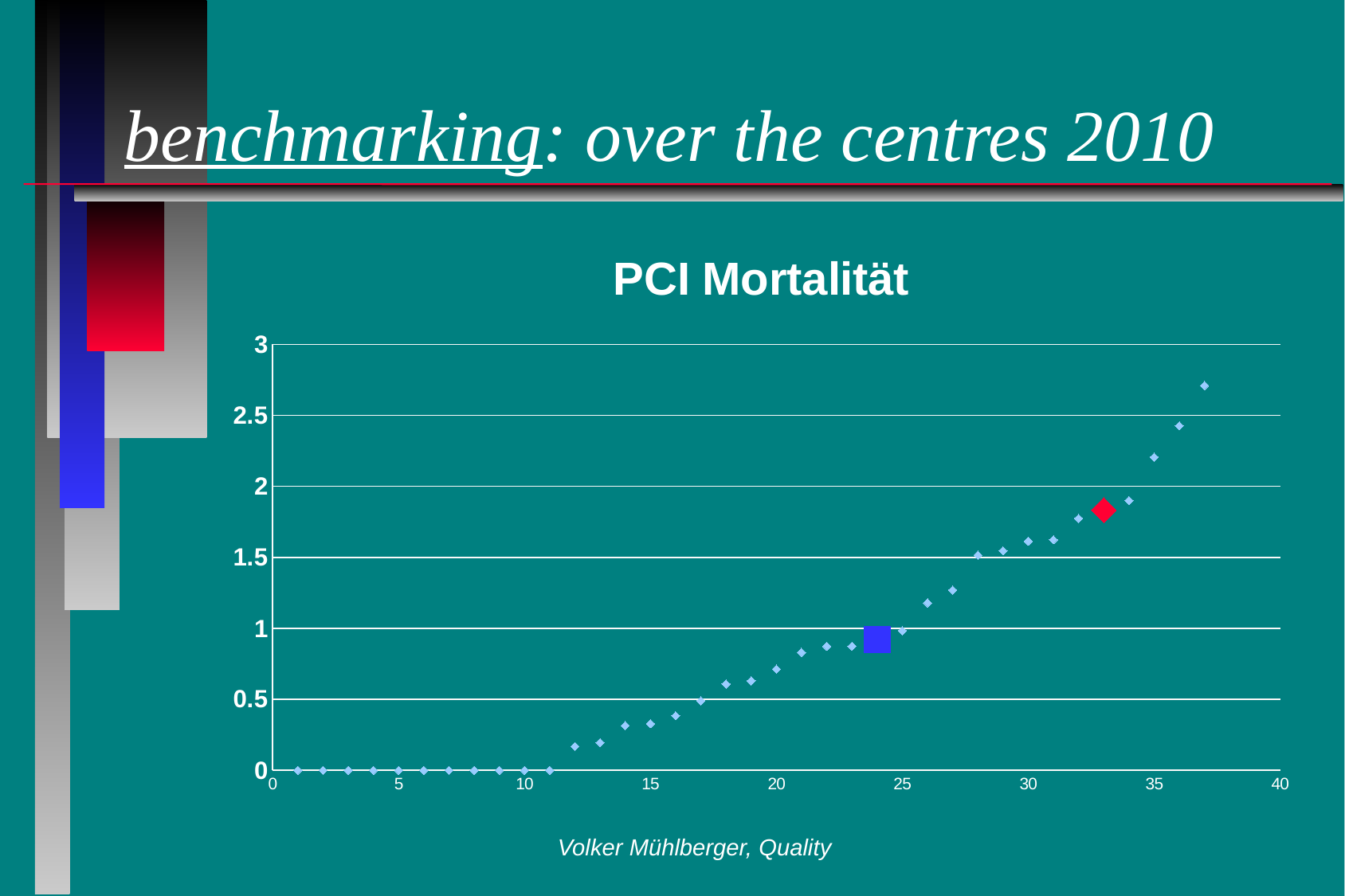

# benchmarking: over the centres 2010

### Chart: PCI Mortalität

| Category |  |
|---|---|
Volker Mühlberger, Quality